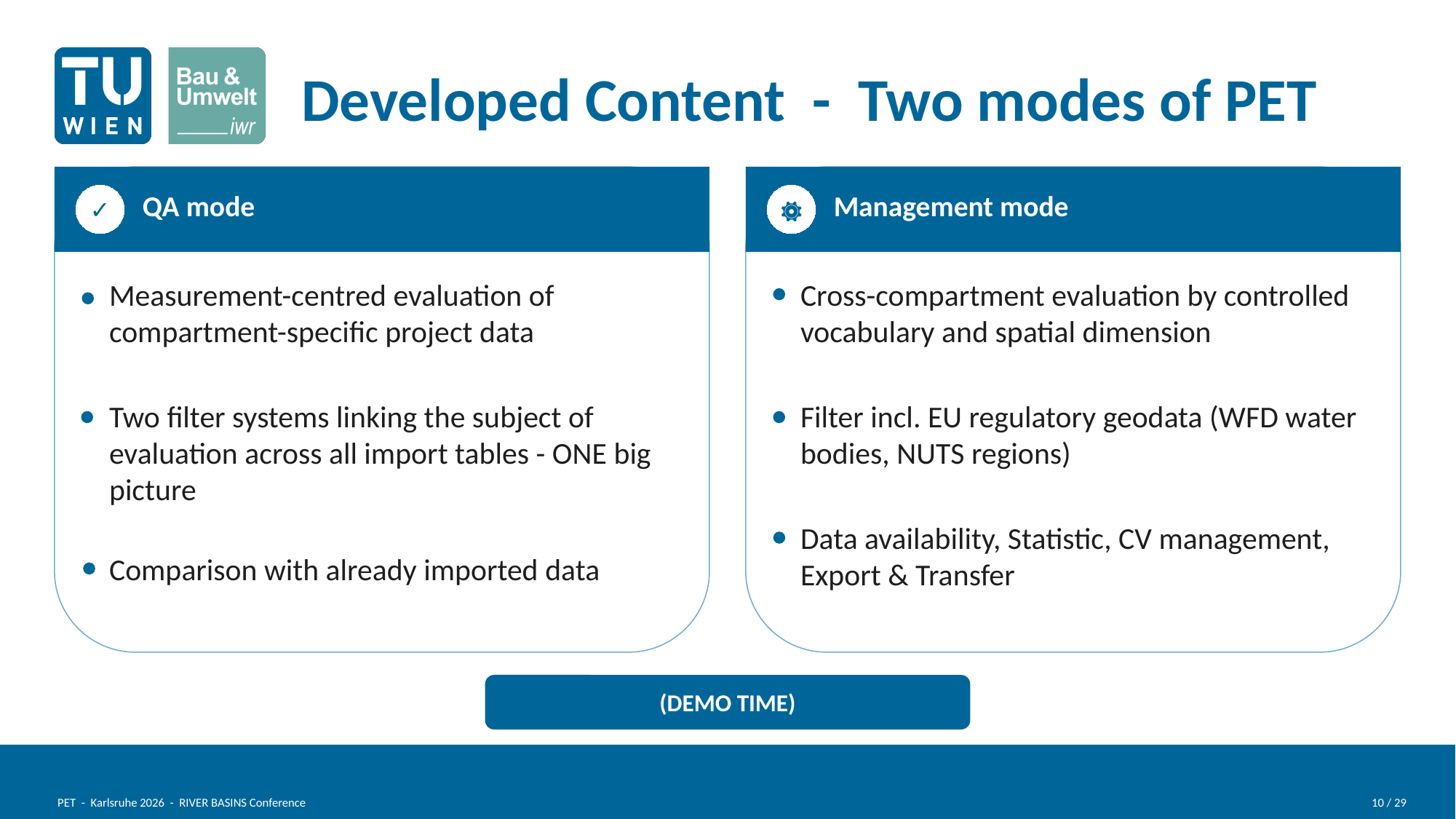

Developed Content  -  Two modes of PET

QA mode
Management mode
✓
⚙
Measurement-centred evaluation of compartment-specific project data
Cross-compartment evaluation by controlled vocabulary and spatial dimension

Two filter systems linking the subject of evaluation across all import tables - ONE big picture

Filter incl. EU regulatory geodata (WFD water bodies, NUTS regions)

Data availability, Statistic, CV management, Export & Transfer

Comparison with already imported data

(DEMO TIME)
PET  -  Karlsruhe 2026  -  RIVER BASINS Conference
10 / 29